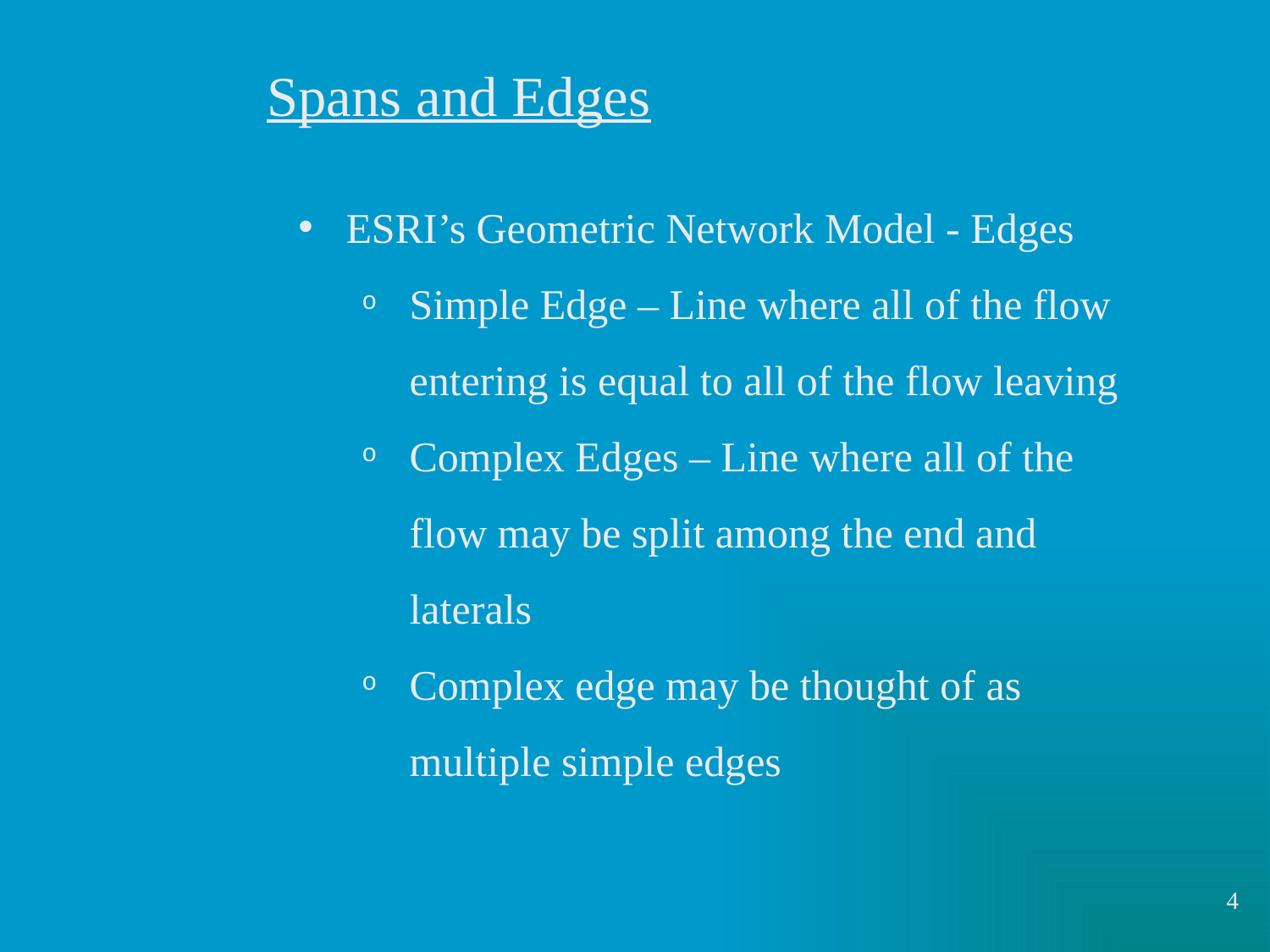

Spans and Edges
ESRI’s Geometric Network Model - Edges
Simple Edge – Line where all of the flow entering is equal to all of the flow leaving
Complex Edges – Line where all of the flow may be split among the end and laterals
Complex edge may be thought of as multiple simple edges
4